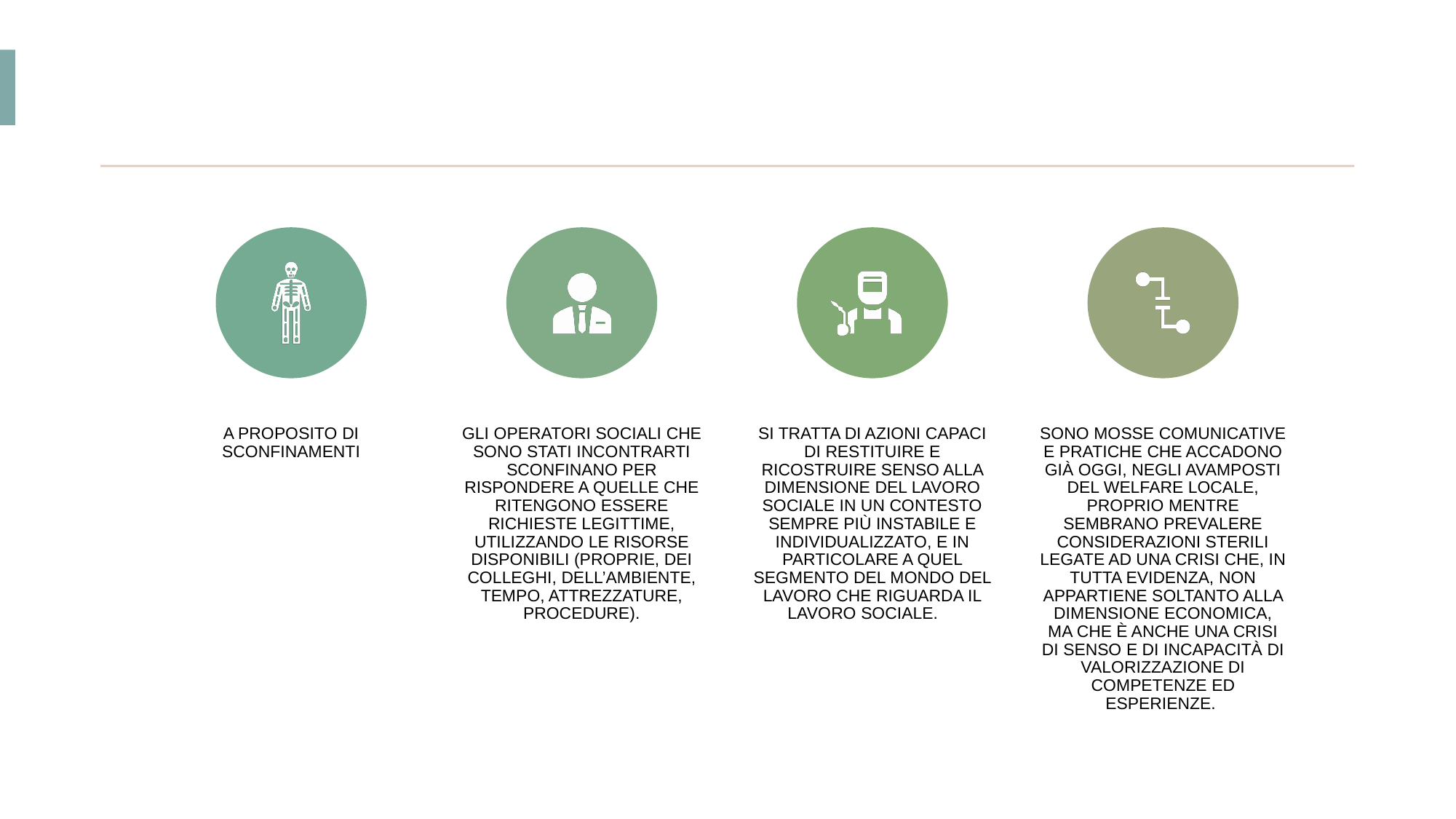

A proposito di sconfinamenti
Gli operatori sociali che sono stati incontrarti sconfinano per rispondere a quelle che ritengono essere richieste legittime, utilizzando le risorse disponibili (proprie, dei colleghi, dell’ambiente, tempo, attrezzature, procedure).
SI tratta di azioni capaci di restituire e ricostruire senso alla dimensione del lavoro sociale in un contesto sempre più instabile e individualizzato, e in particolare a quel segmento del mondo del lavoro che riguarda il lavoro sociale.
Sono mosse comunicative e pratiche che accadono già oggi, negli avamposti del welfare locale, proprio mentre sembrano prevalere considerazioni sterili legate ad una crisi che, in tutta evidenza, non appartiene soltanto alla dimensione economica, ma che è anche una crisi di senso e di incapacità di valorizzazione di competenze ed esperienze.